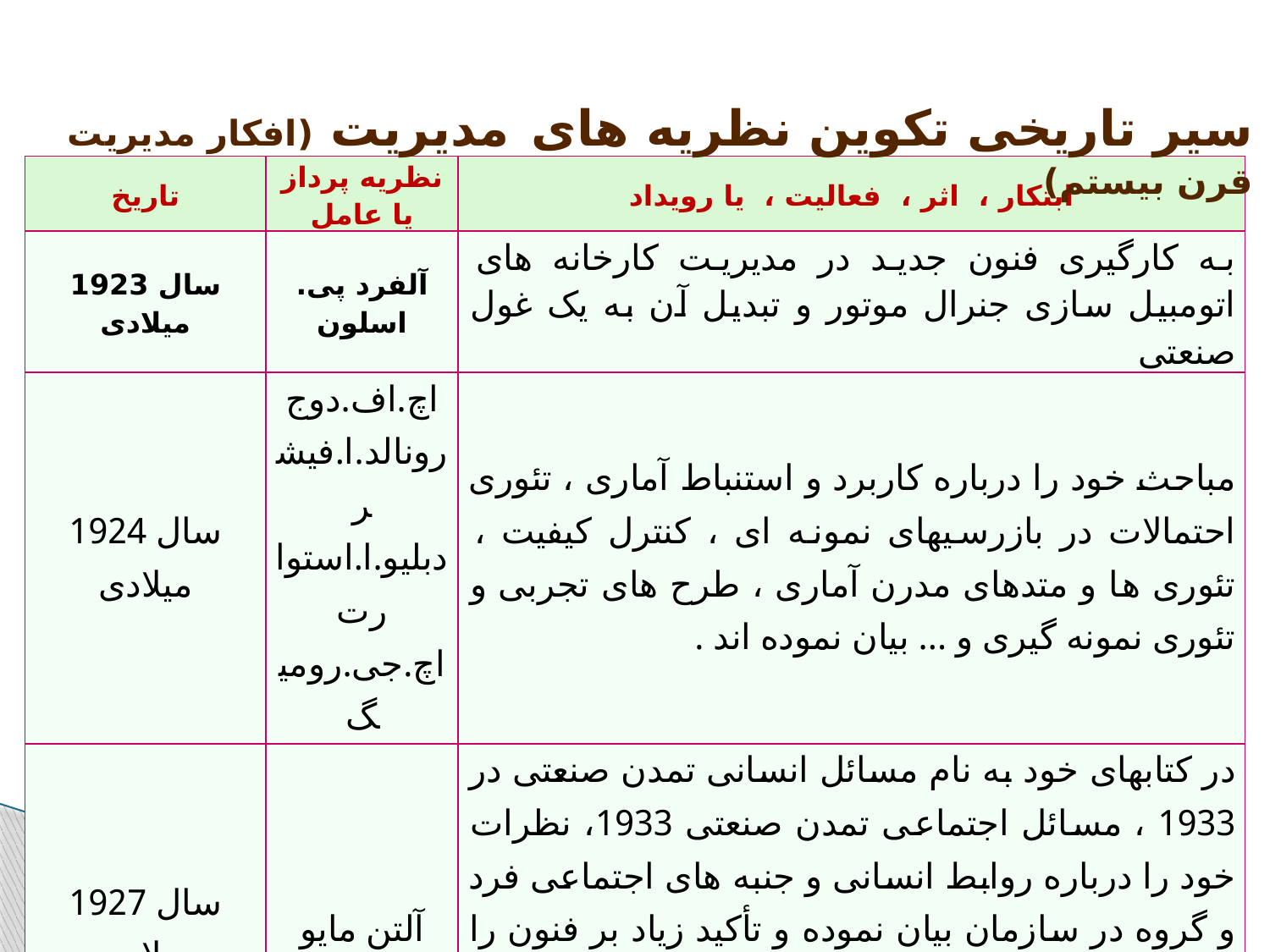

سیر تاریخی تکوین نظریه های مدیریت (افکار مدیریت قرن بیستم)
| تاریخ | نظریه پرداز یا عامل | ابتکار ، اثر ، فعالیت ، یا رویداد |
| --- | --- | --- |
| سال 1923 میلادی | آلفرد پی. اسلون | به کارگیری فنون جدید در مدیریت کارخانه های اتومبیل سازی جنرال موتور و تبدیل آن به یک غول صنعتی |
| سال 1924 میلادی | اچ.اف.دوج رونالد.ا.فیشر دبلیو.ا.استوارت اچ.جی.رومیگ | مباحث خود را درباره کاربرد و استنباط آماری ، تئوری احتمالات در بازرسیهای نمونه ای ، کنترل کیفیت ، تئوری ها و متدهای مدرن آماری ، طرح های تجربی و تئوری نمونه گیری و ... بیان نموده اند . |
| سال 1927 میلادی | آلتن مایو | در کتابهای خود به نام مسائل انسانی تمدن صنعتی در 1933 ، مسائل اجتماعی تمدن صنعتی 1933، نظرات خود را درباره روابط انسانی و جنبه های اجتماعی فرد و گروه در سازمان بیان نموده و تأکید زیاد بر فنون را مورد سوال قرار داده است و لزوم تأکید بر مهارتهای انسانی را برای مدیر مطرح ساخته ، تحقیقات بسیار وسیع هاثورن را رهبری کرده است . |
| سال 1928میلادی | تی .سی .فریتی | در مورد مبانی آماری تئوری صف مباحث خود را بیان کرده است . |